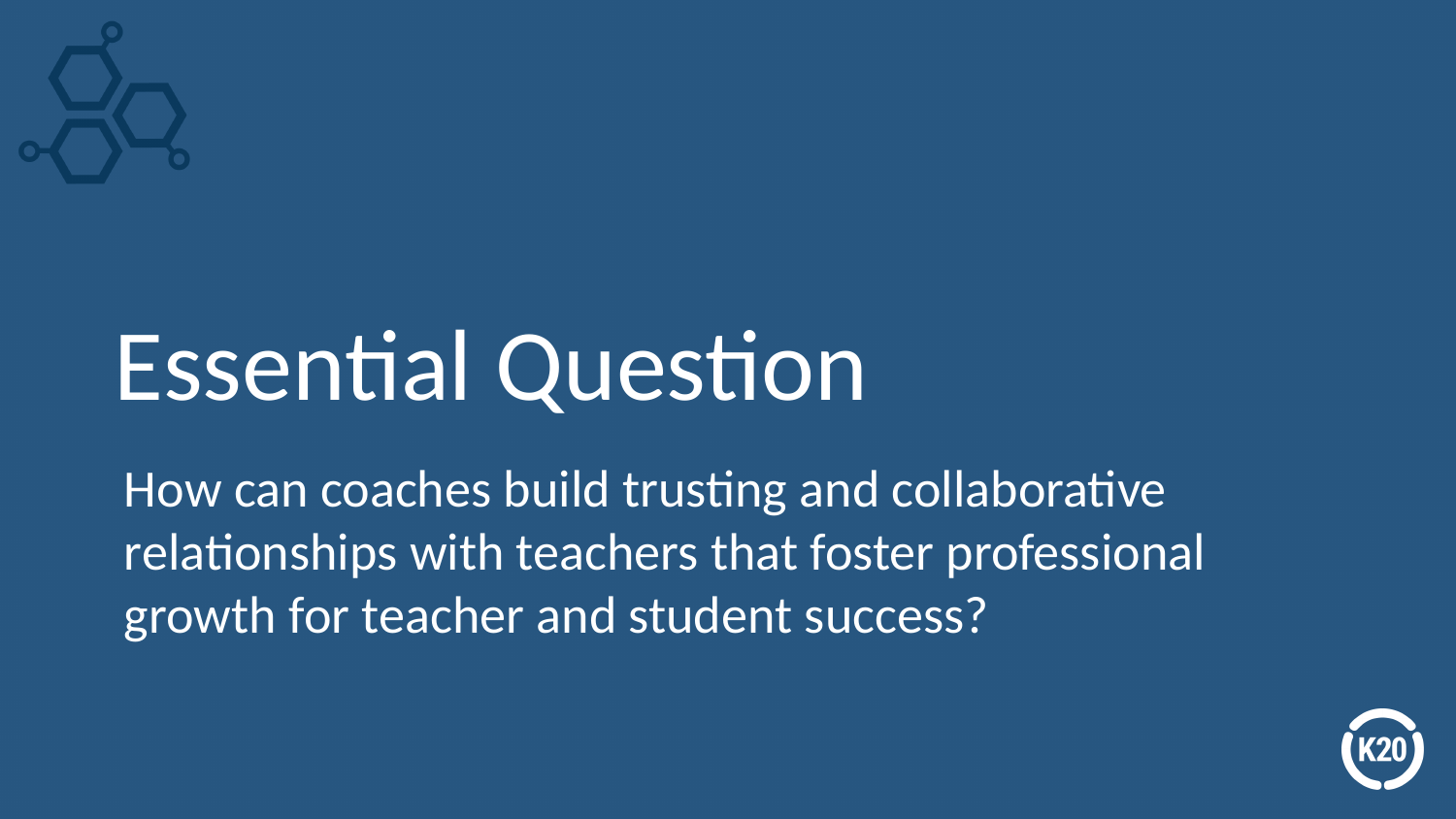

# Essential Question
How can coaches build trusting and collaborative relationships with teachers that foster professional growth for teacher and student success?